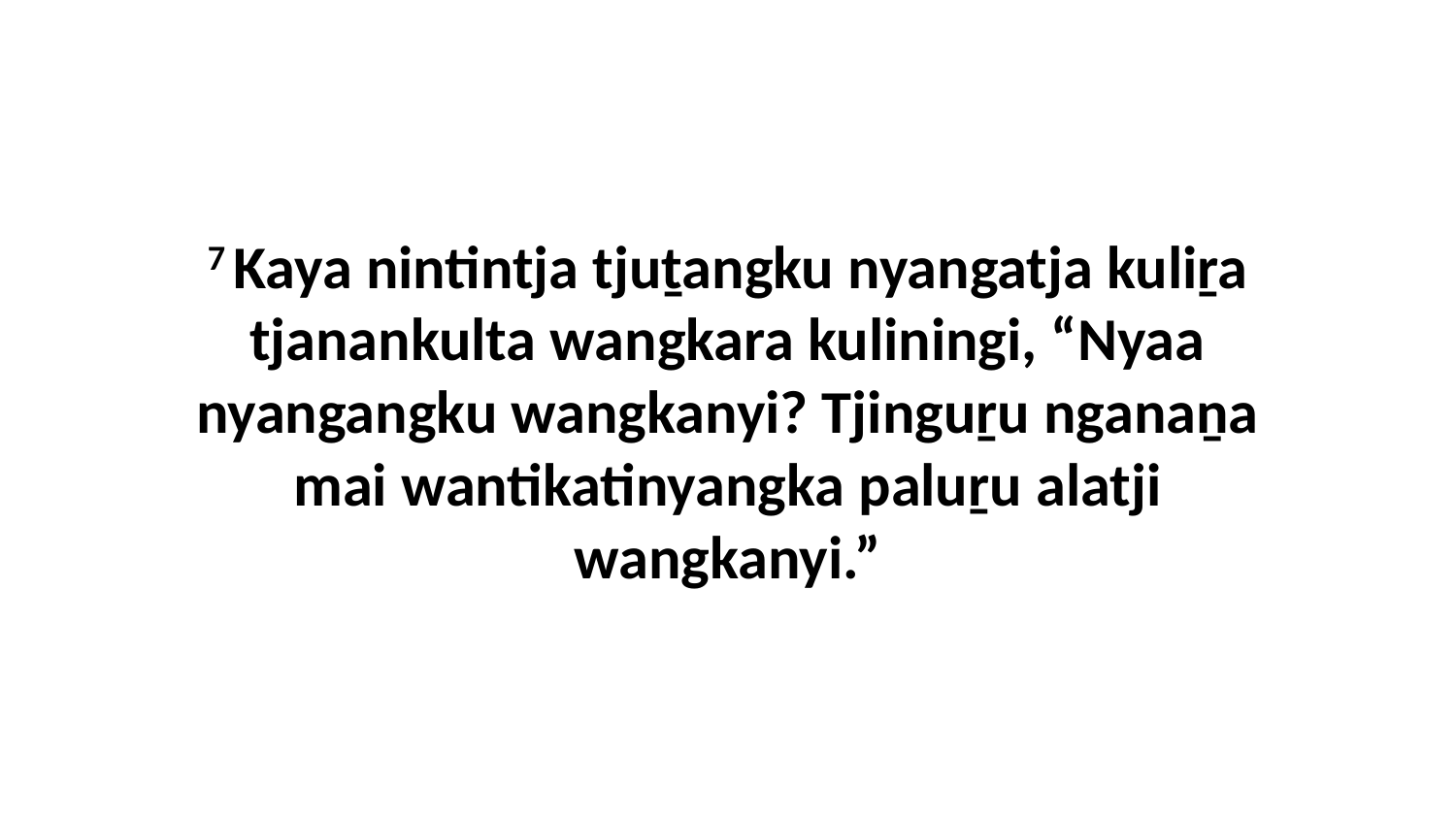

7 Kaya nintintja tjuṯangku nyangatja kuliṟa tjanankulta wangkara kuliningi, “Nyaa nyangangku wangkanyi? Tjinguṟu nganaṉa mai wantikatinyangka paluṟu alatji wangkanyi.”